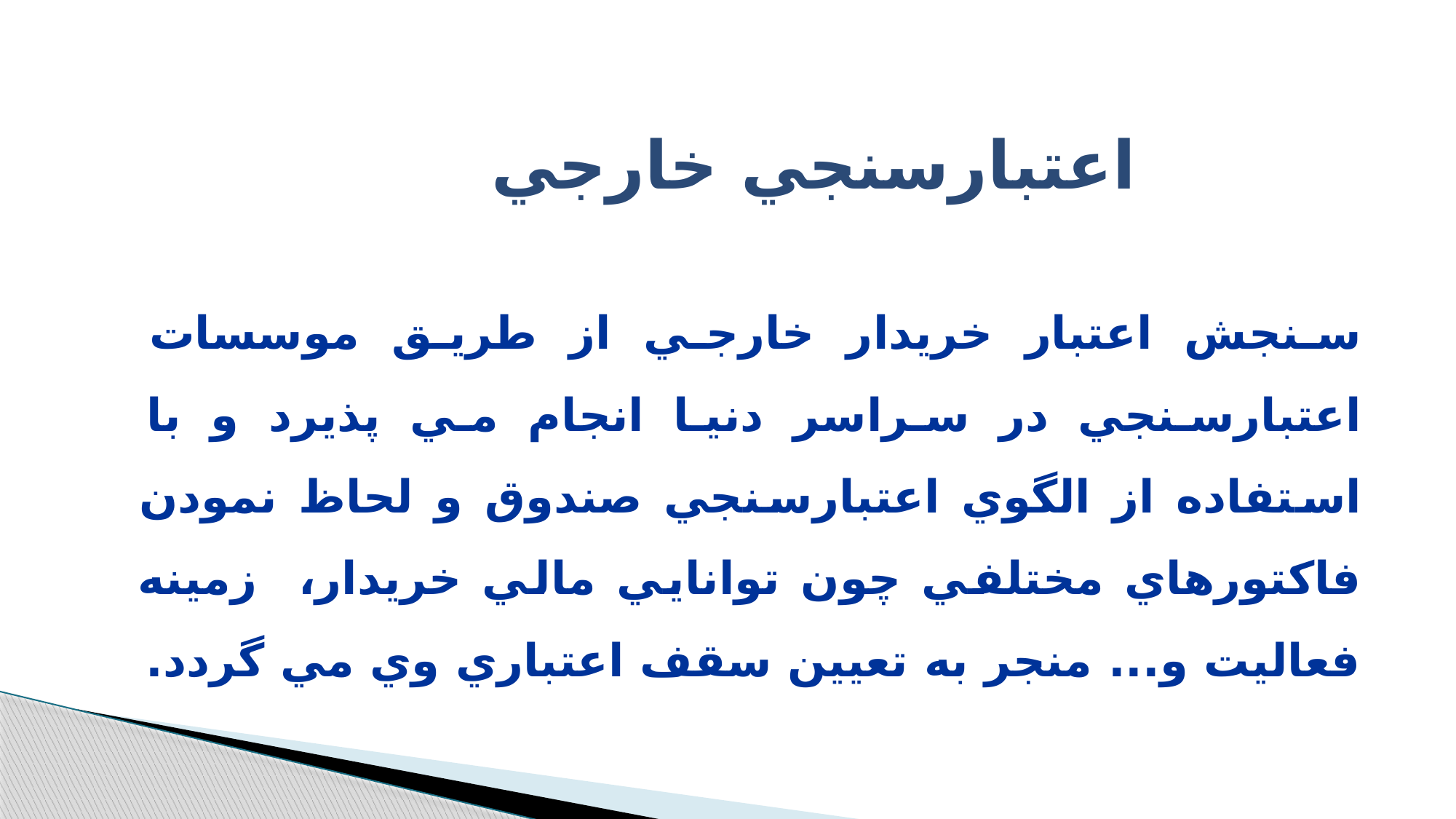

اعتبارسنجي خارجي

سنجش اعتبار خريدار خارجي از طريق موسسات اعتبارسنجي در سراسر دنيا انجام مي پذيرد و با استفاده از الگوي اعتبارسنجي صندوق و لحاظ نمودن فاكتورهاي مختلفي چون توانايي مالي خريدار،  زمينه فعاليت و... منجر به تعيين سقف اعتباري وي مي گردد.